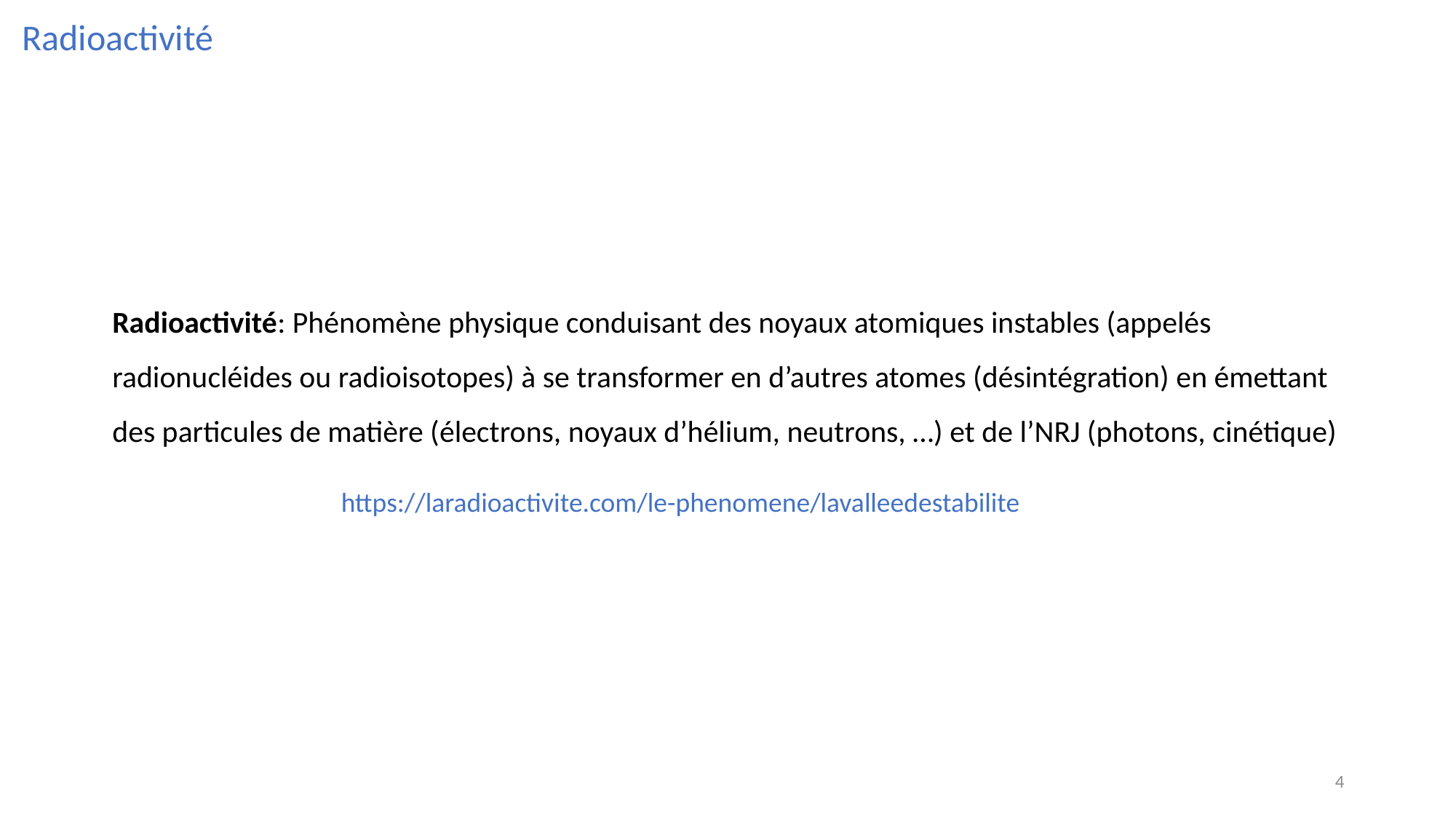

Radioactivité
Radioactivité: Phénomène physique conduisant des noyaux atomiques instables (appelés radionucléides ou radioisotopes) à se transformer en d’autres atomes (désintégration) en émettant des particules de matière (électrons, noyaux d’hélium, neutrons, …) et de l’NRJ (photons, cinétique)
https://laradioactivite.com/le-phenomene/lavalleedestabilite
4